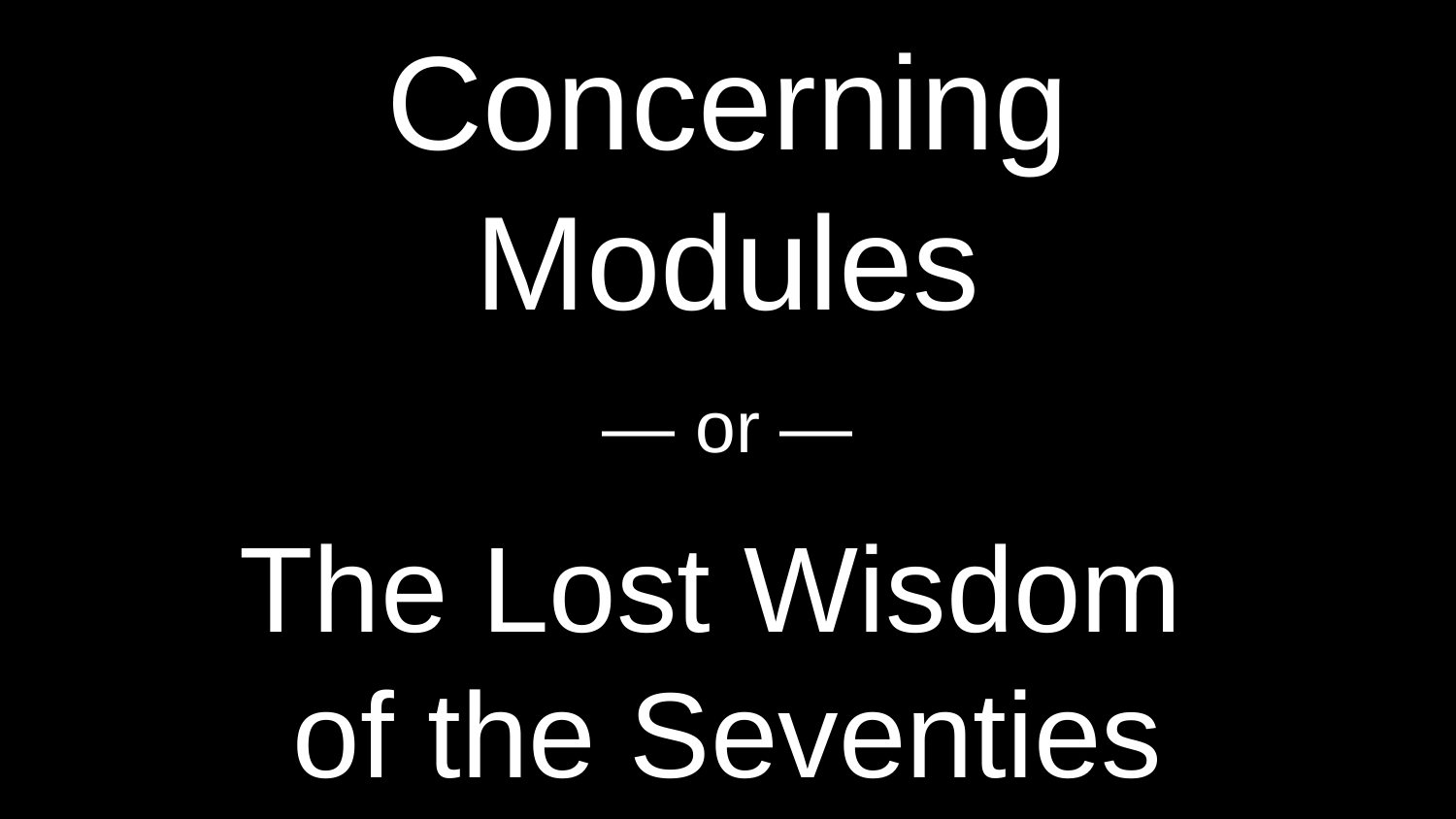

# Concerning Modules — or — The Lost Wisdom of the Seventies